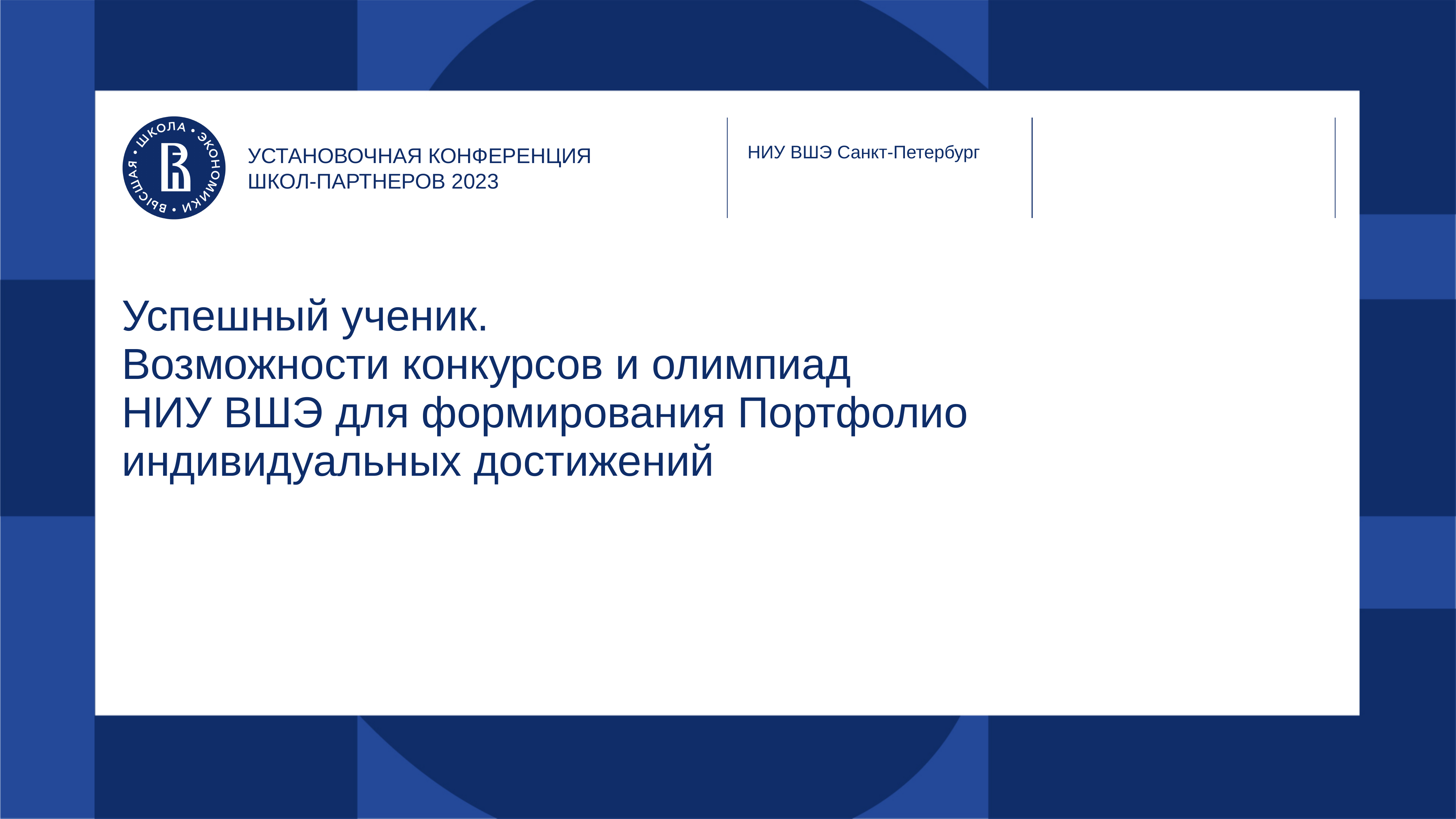

НИУ ВШЭ Санкт-Петербург
УСТАНОВОЧНАЯ КОНФЕРЕНЦИЯ
ШКОЛ-ПАРТНЕРОВ 2023

# Успешный ученик. Возможности конкурсов и олимпиад НИУ ВШЭ для формирования Портфолио индивидуальных достижений